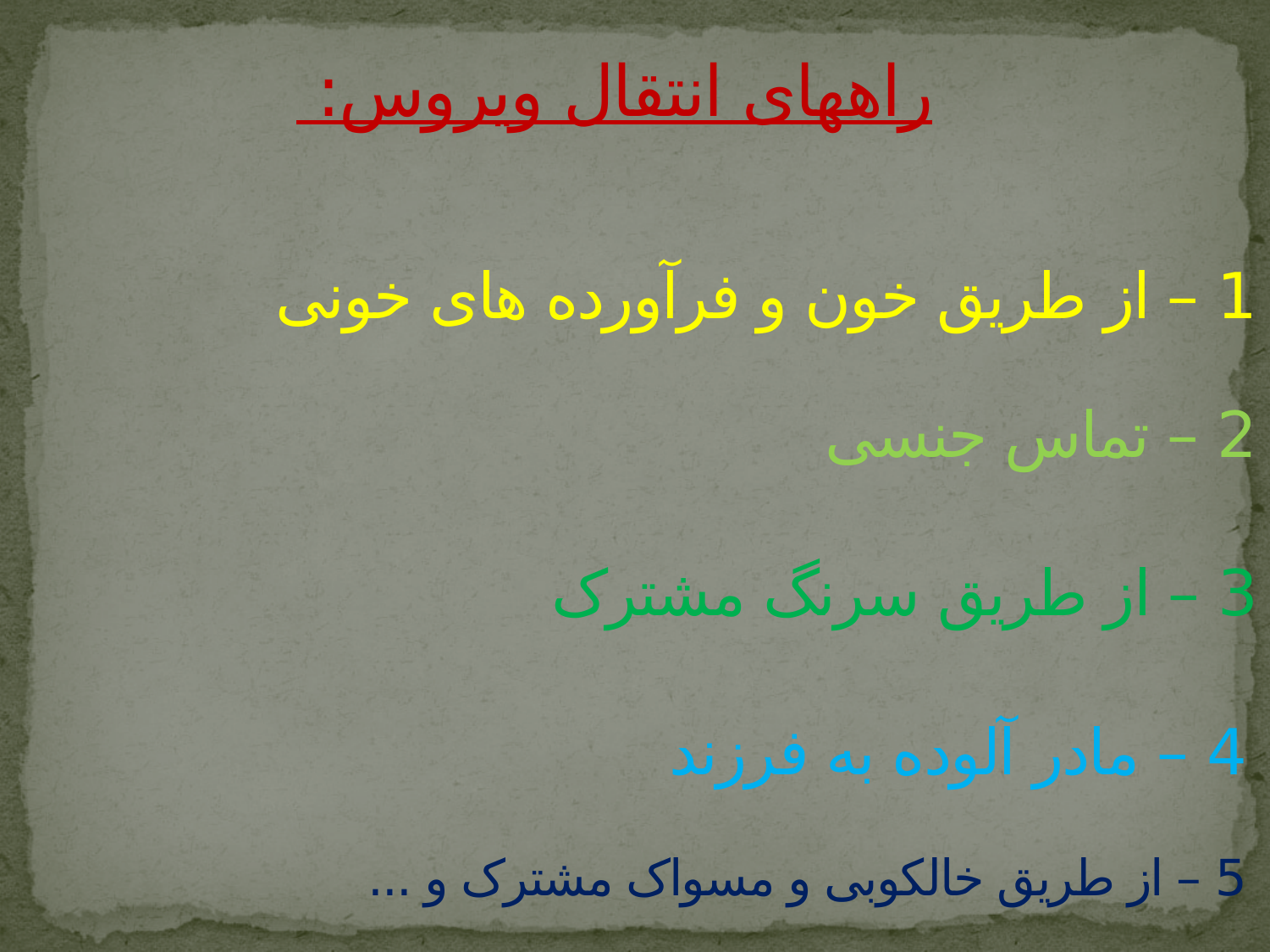

راههای انتقال ویروس:
1 – از طریق خون و فرآورده های خونی
2 – تماس جنسی
3 – از طریق سرنگ مشترک
4 – مادر آلوده به فرزند
5 – از طریق خالکوبی و مسواک مشترک و ...